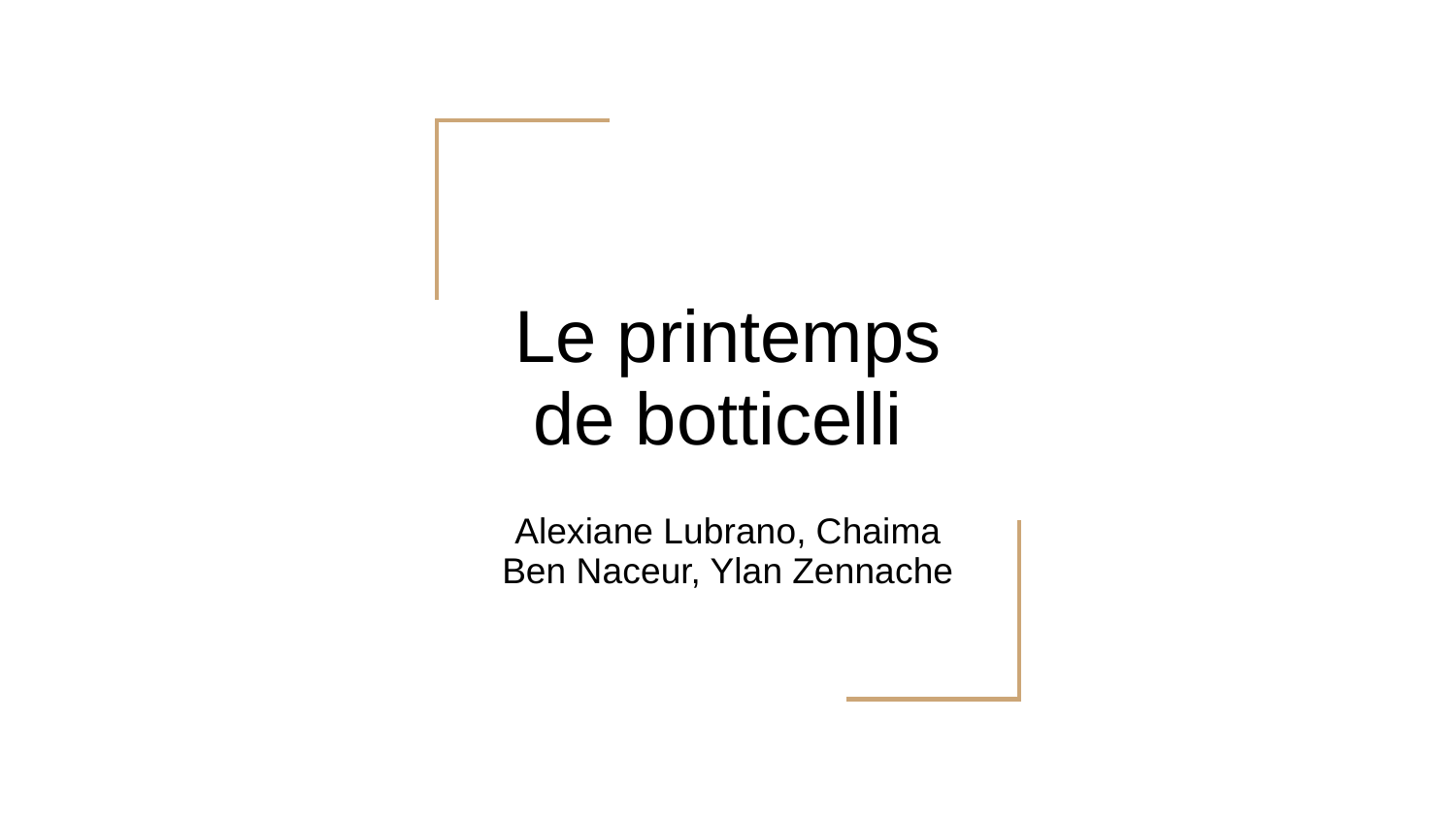

# Le printemps de botticelli
Alexiane Lubrano, Chaima Ben Naceur, Ylan Zennache